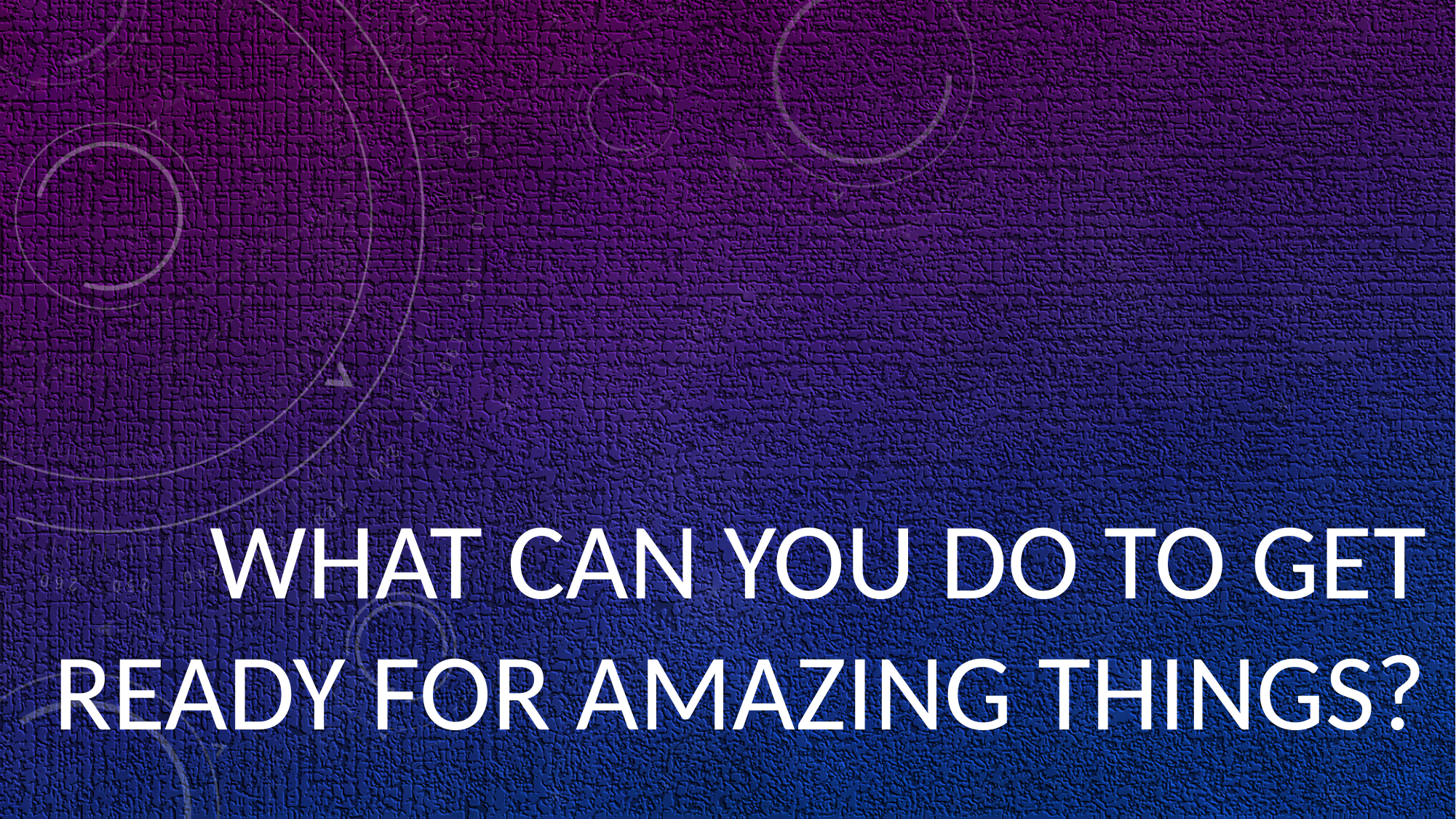

# What can you do to get ready FOR AMAZING THINGS?